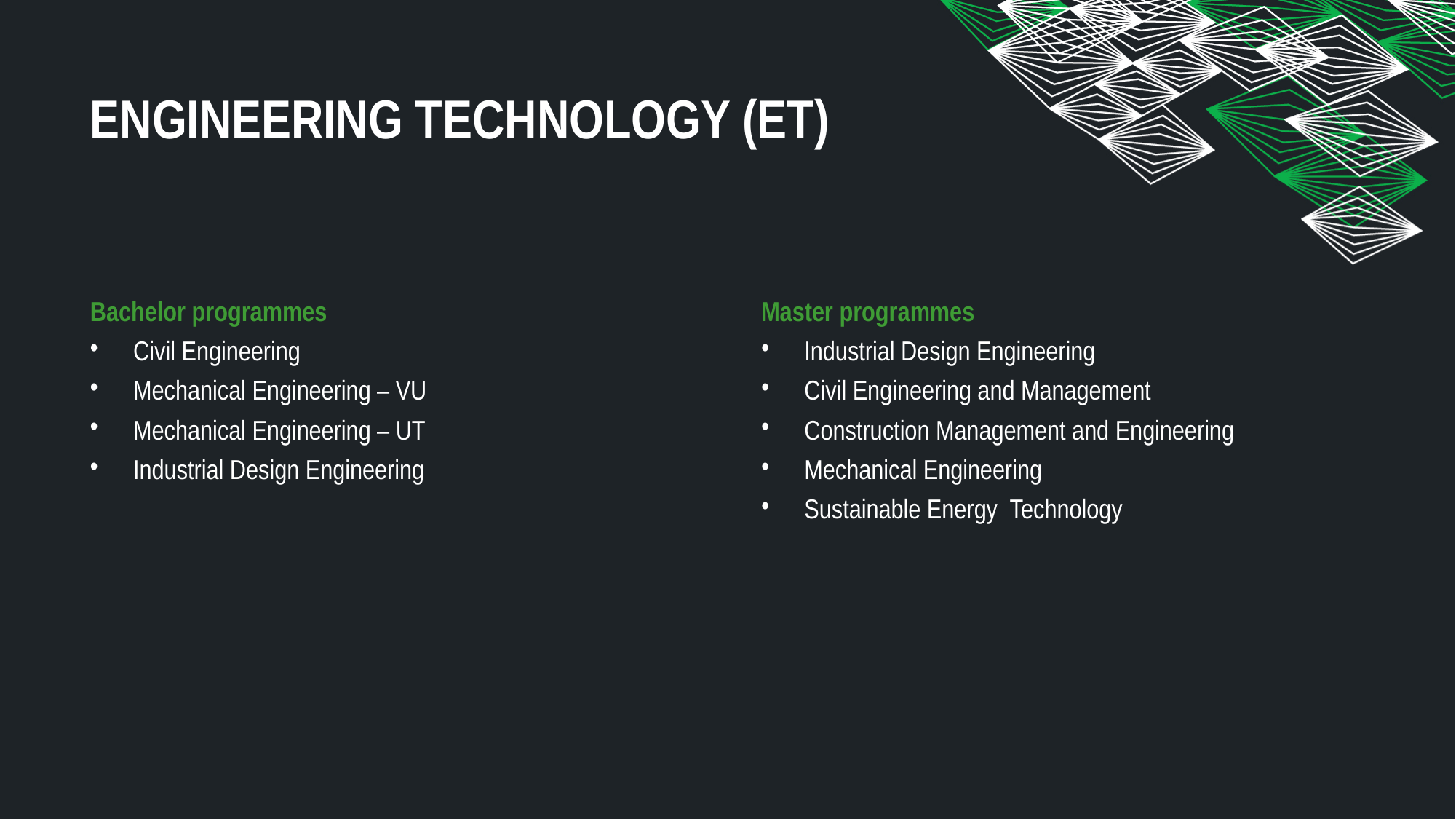

# Engineering Technology (ET)

Bachelor programmes
Civil Engineering
Mechanical Engineering – VU
Mechanical Engineering – UT
Industrial Design Engineering

Master programmes
Industrial Design Engineering
Civil Engineering and Management
Construction Management and Engineering
Mechanical Engineering
Sustainable Energy  Technology